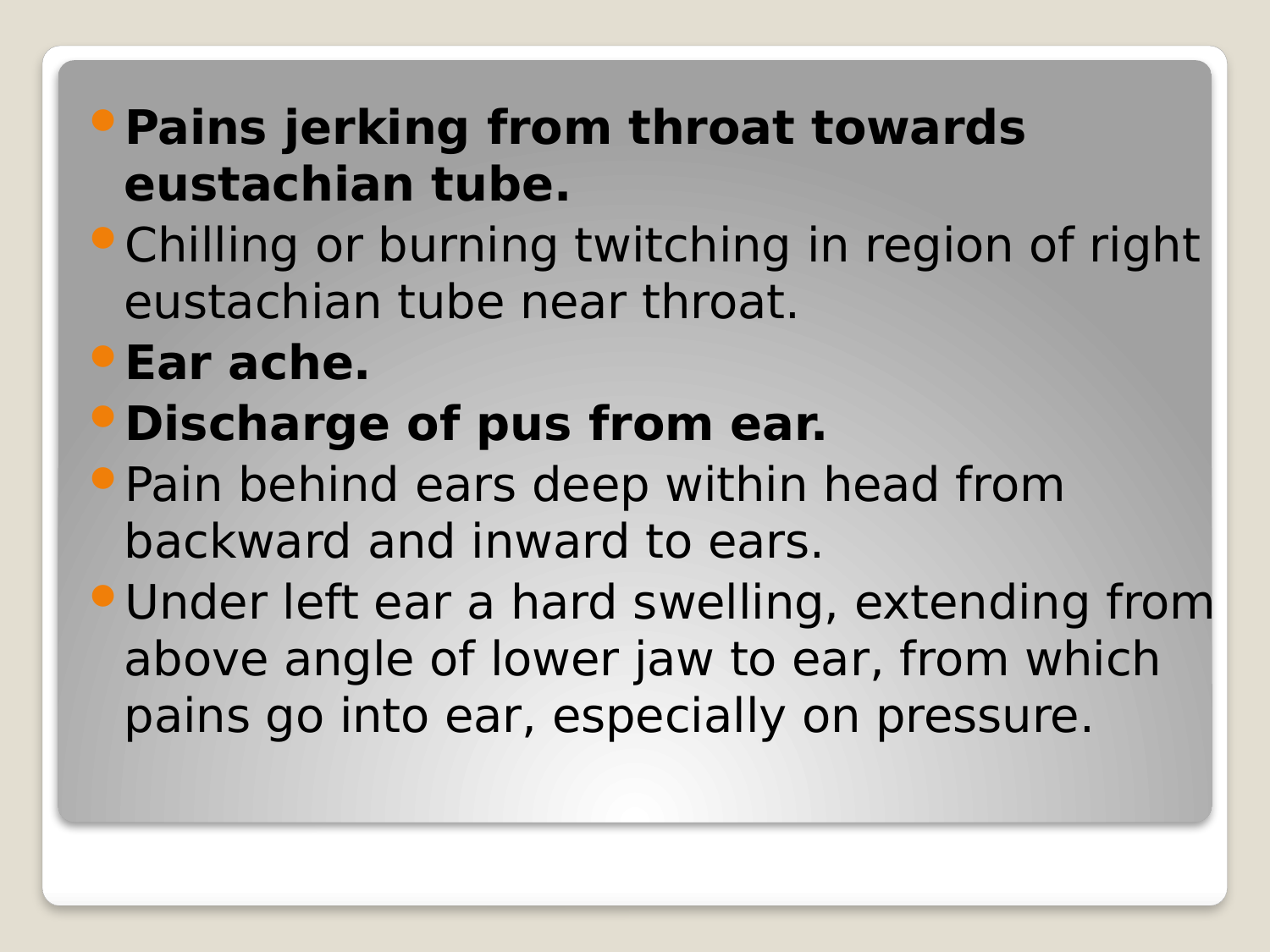

Pains jerking from throat towards eustachian tube.
Chilling or burning twitching in region of right eustachian tube near throat.
Ear ache.
Discharge of pus from ear.
Pain behind ears deep within head from backward and inward to ears.
Under left ear a hard swelling, extending from above angle of lower jaw to ear, from which pains go into ear, especially on pressure.
#